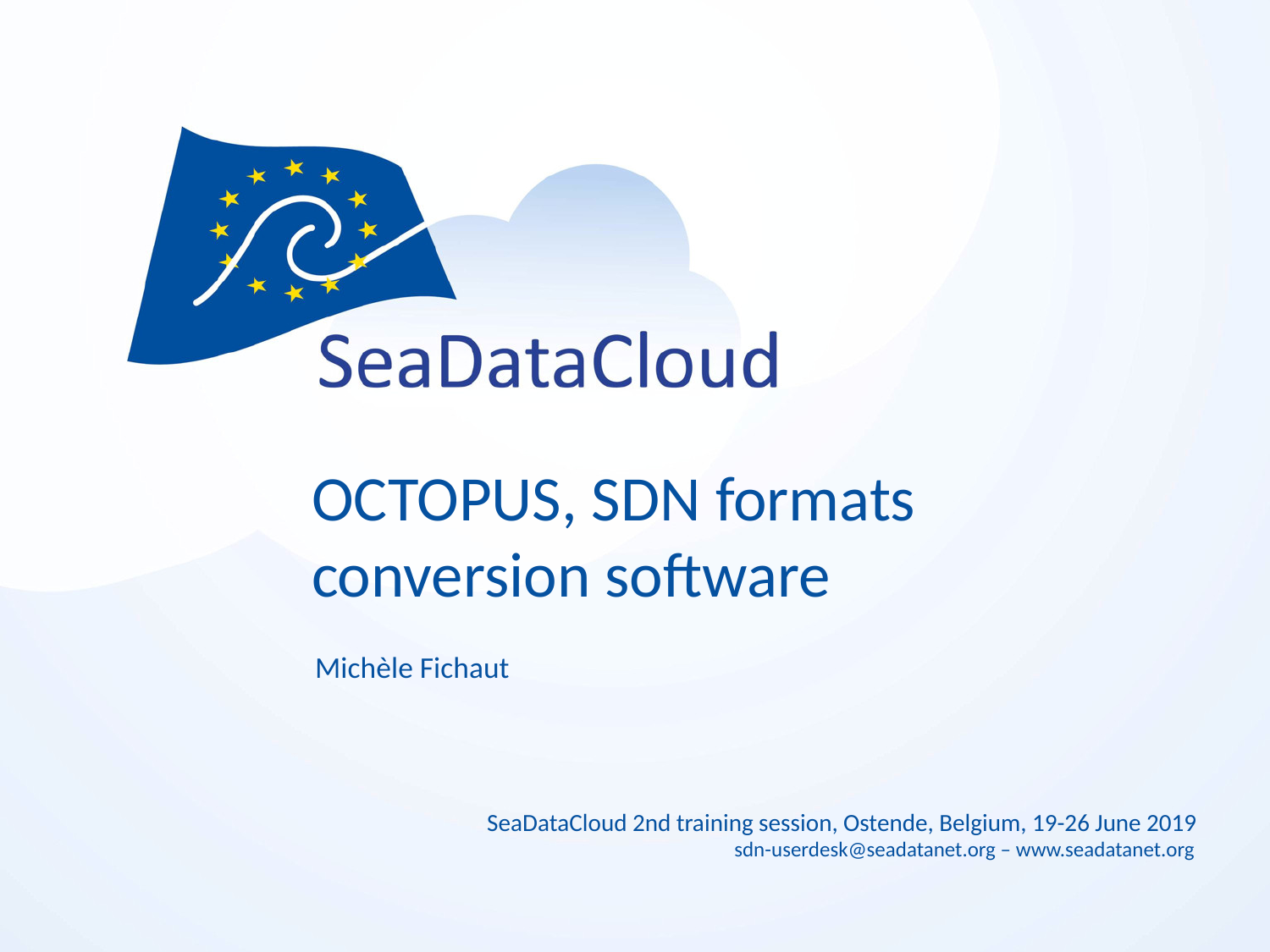

# OCTOPUS, SDN formats conversion software
Michèle Fichaut
SeaDataCloud 2nd training session, Ostende, Belgium, 19-26 June 2019